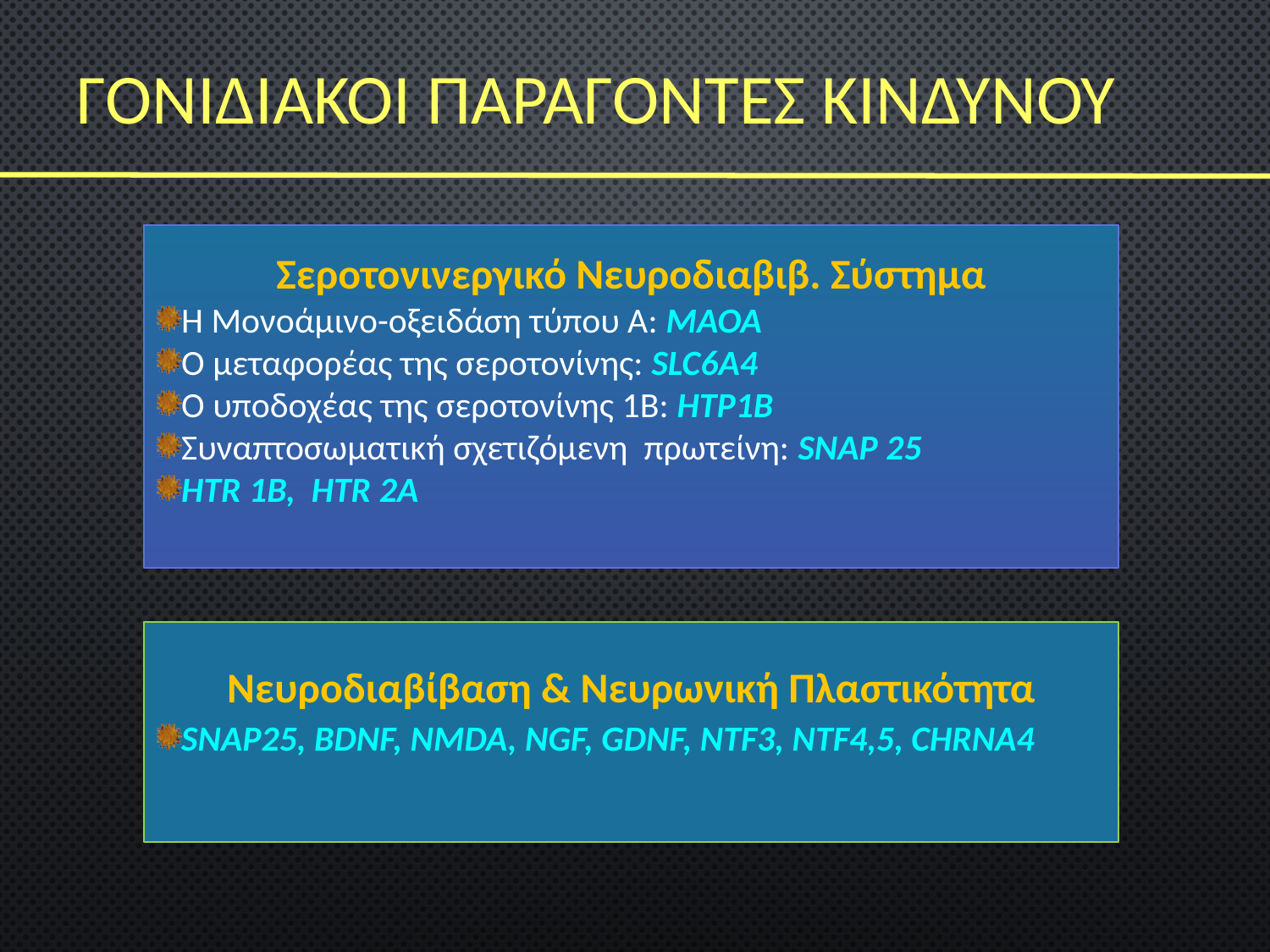

# ΓΟΝΙΔΙΑΚΟΙ ΠΑΡΑΓΟΝΤΕΣ ΚΙΝΔΥΝΟΥ

Σεροτονινεργικό Νευροδιαβιβ. Σύστημα
H Μονοάμινο-οξειδάση τύπου Α: MAOA
O μεταφορέας της σεροτονίνης: SLC6A4
O υποδοχέας της σεροτονίνης 1Β: ΗΤΡ1Β
Συναπτοσωματική σχετιζόμενη  πρωτείνη: SNAP 25
HTR 1B,  HTR 2A

Νευροδιαβίβαση & Νευρωνική Πλαστικότητα
SNAP25, BDNF, NMDA, NGF, GDNF, NTF3, NTF4,5, CHRNA4